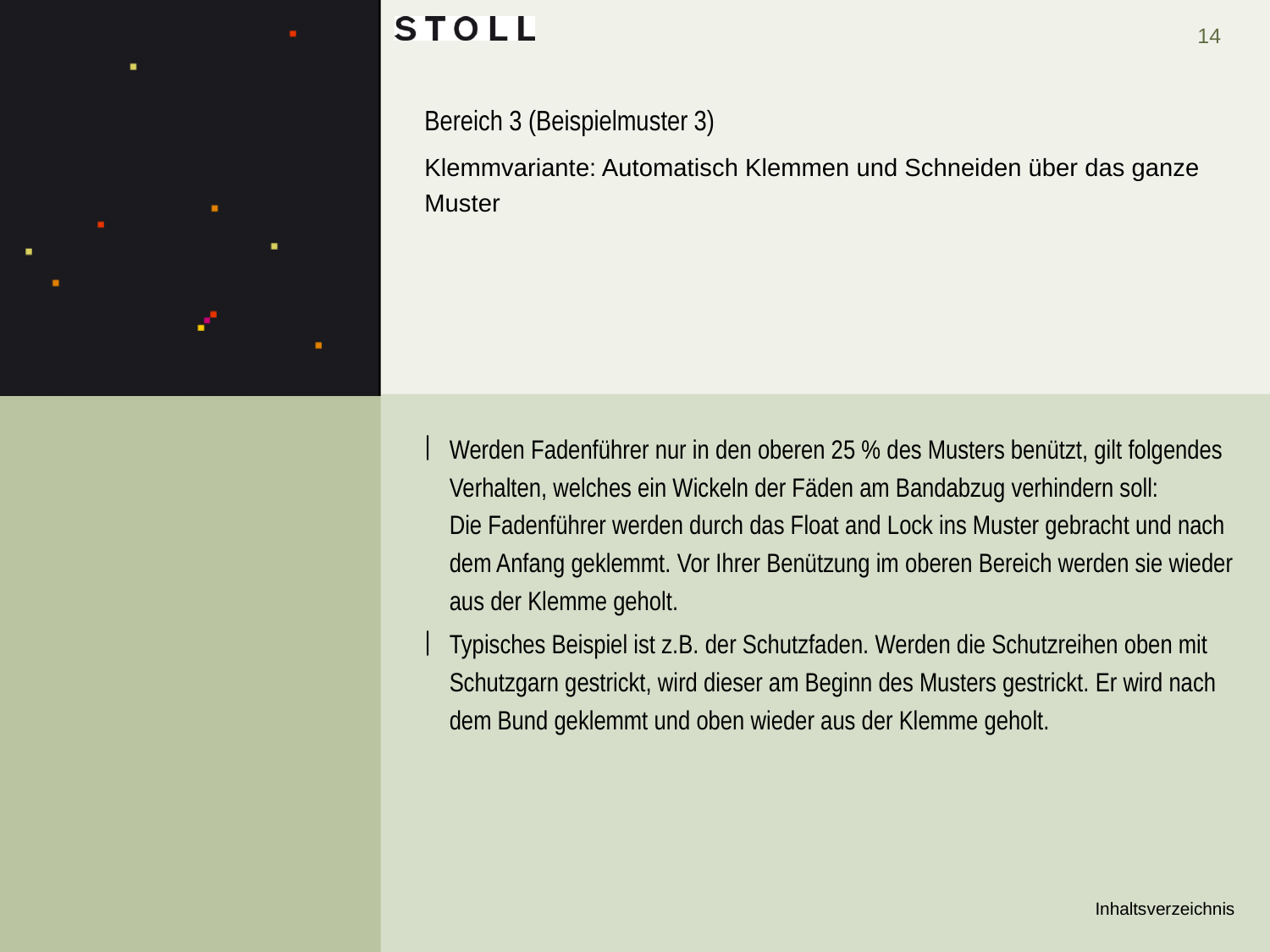

# Bereich 3 (Beispielmuster 3)
Klemmvariante: Automatisch Klemmen und Schneiden über das ganze Muster

Werden Fadenführer nur in den oberen 25 % des Musters benützt, gilt folgendes Verhalten, welches ein Wickeln der Fäden am Bandabzug verhindern soll:
Die Fadenführer werden durch das Float and Lock ins Muster gebracht und nach dem Anfang geklemmt. Vor Ihrer Benützung im oberen Bereich werden sie wieder aus der Klemme geholt.
Typisches Beispiel ist z.B. der Schutzfaden. Werden die Schutzreihen oben mit Schutzgarn gestrickt, wird dieser am Beginn des Musters gestrickt. Er wird nach dem Bund geklemmt und oben wieder aus der Klemme geholt.

Inhaltsverzeichnis